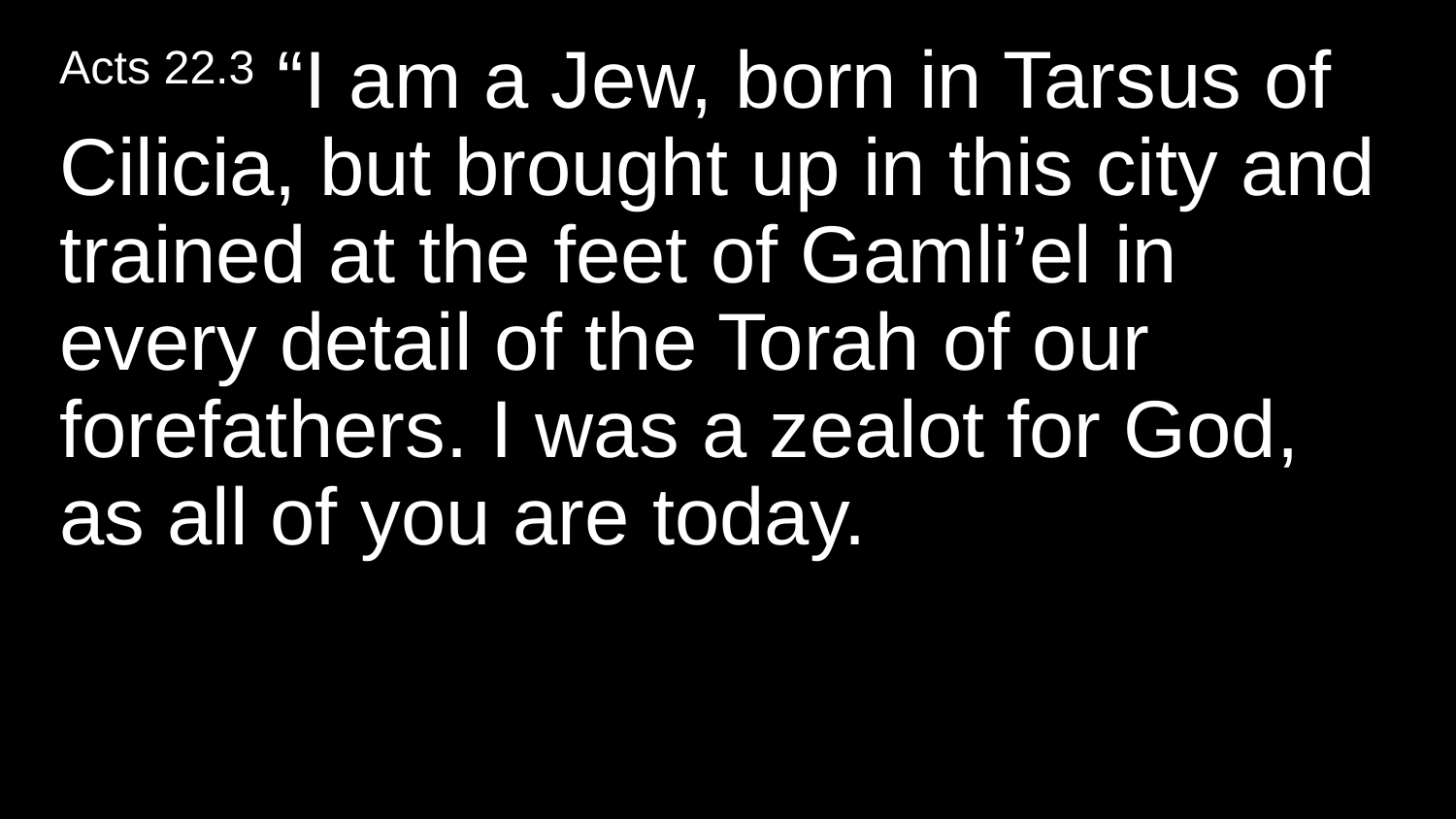

Acts 22.3 “I am a Jew, born in Tarsus of Cilicia, but brought up in this city and trained at the feet of Gamli’el in every detail of the Torah of our forefathers. I was a zealot for God, as all of you are today.